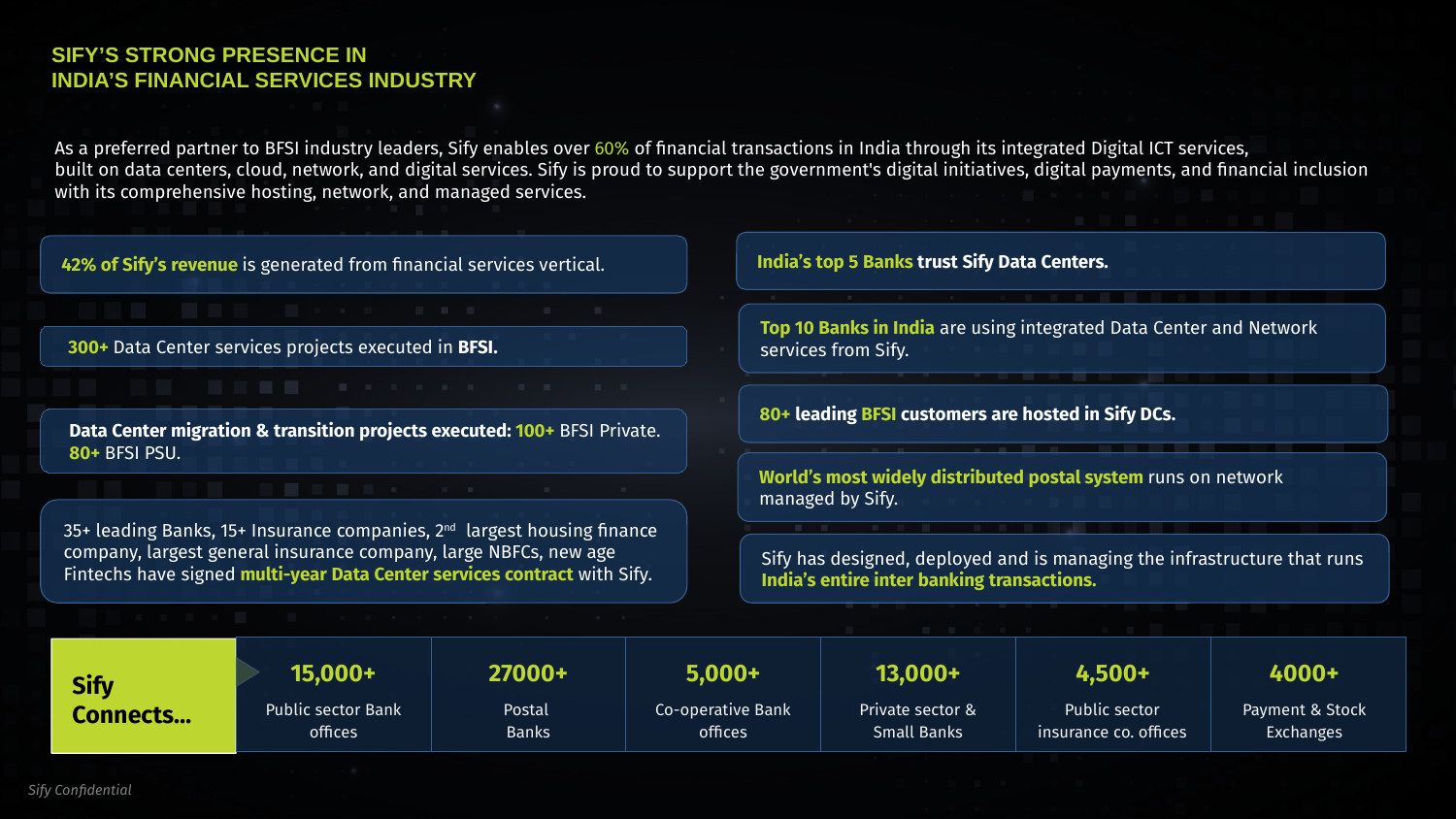

|  | 15,000+ Public sector Bank offices | 27000+ Postal Banks | 5,000+ Co-operative Bank offices | 13,000+ Private sector & Small Banks | 4,500+ Public sector insurance co. offices | 4000+ Payment & Stock Exchanges |
| --- | --- | --- | --- | --- | --- | --- |
# Sify’s strong presence in India’s Financial Services Industry
As a preferred partner to BFSI industry leaders, Sify enables over 60% of financial transactions in India through its integrated Digital ICT services,
built on data centers, cloud, network, and digital services. Sify is proud to support the government's digital initiatives, digital payments, and financial inclusion with its comprehensive hosting, network, and managed services.
India’s top 5 Banks trust Sify Data Centers.
42% of Sify’s revenue is generated from financial services vertical.
Top 10 Banks in India are using integrated Data Center and Network services from Sify.
300+ Data Center services projects executed in BFSI.
80+ leading BFSI customers are hosted in Sify DCs.
Data Center migration & transition projects executed: 100+ BFSI Private. 80+ BFSI PSU.
World’s most widely distributed postal system runs on network    managed by Sify.
35+ leading Banks, 15+ Insurance companies, 2nd  largest housing finance company, largest general insurance company, large NBFCs, new age Fintechs have signed multi-year Data Center services contract with Sify.
Sify has designed, deployed and is managing the infrastructure that runs India’s entire inter banking transactions.

15,000+
27000+
5,000+
13,000+
4,500+
4000+
Sify Connects…
Public sector Bank offices
Postal
Banks
Co-operative Bank offices
Private sector & Small Banks
Public sector insurance co. offices
Payment & Stock Exchanges